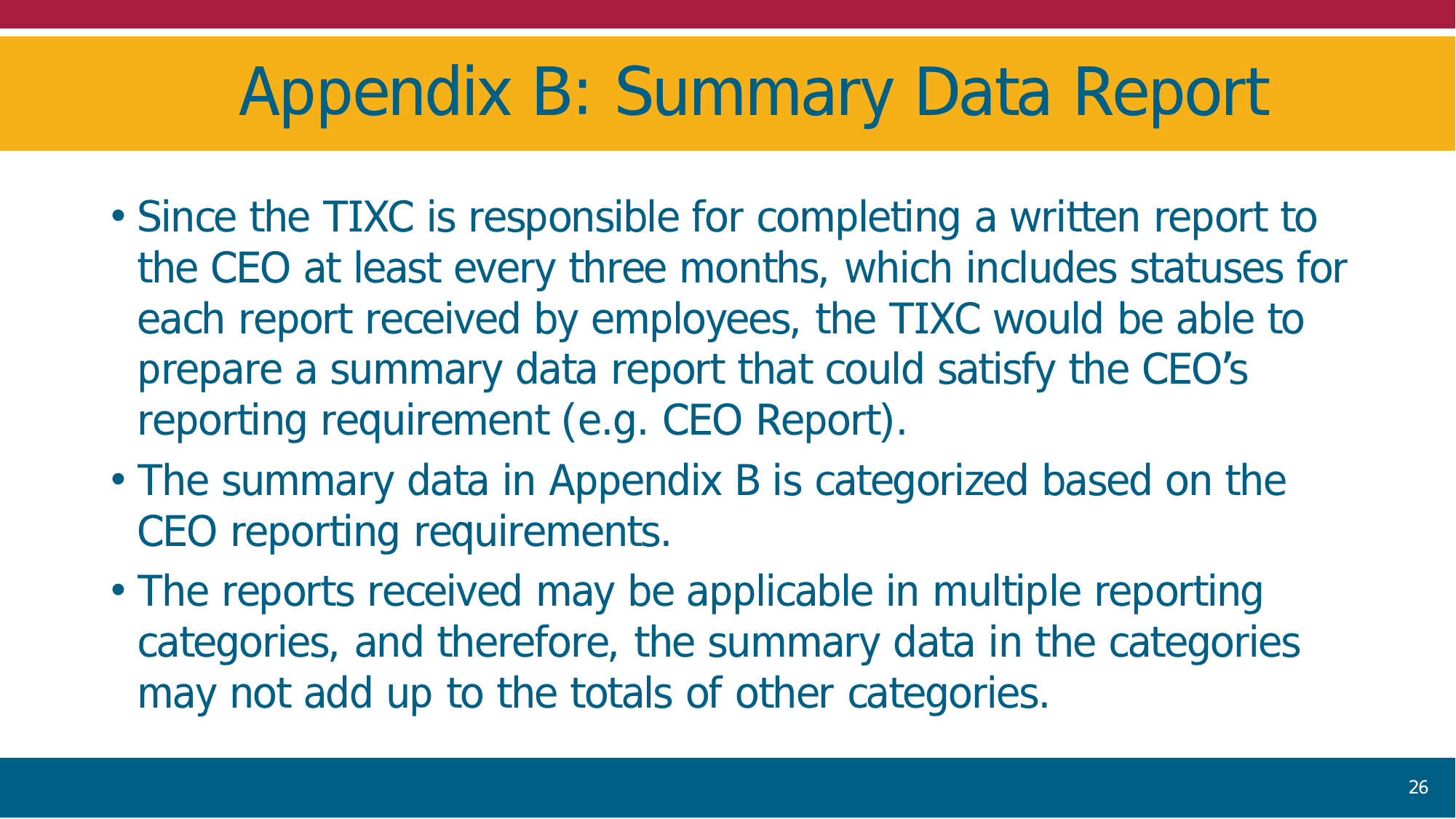

# Appendix B: Summary Data Report
Since the TIXC is responsible for completing a written report to the CEO at least every three months, which includes statuses for each report received by employees, the TIXC would be able to prepare a summary data report that could satisfy the CEO’s reporting requirement (e.g. CEO Report).
The summary data in Appendix B is categorized based on the CEO reporting requirements.
The reports received may be applicable in multiple reporting categories, and therefore, the summary data in the categories may not add up to the totals of other categories.
26